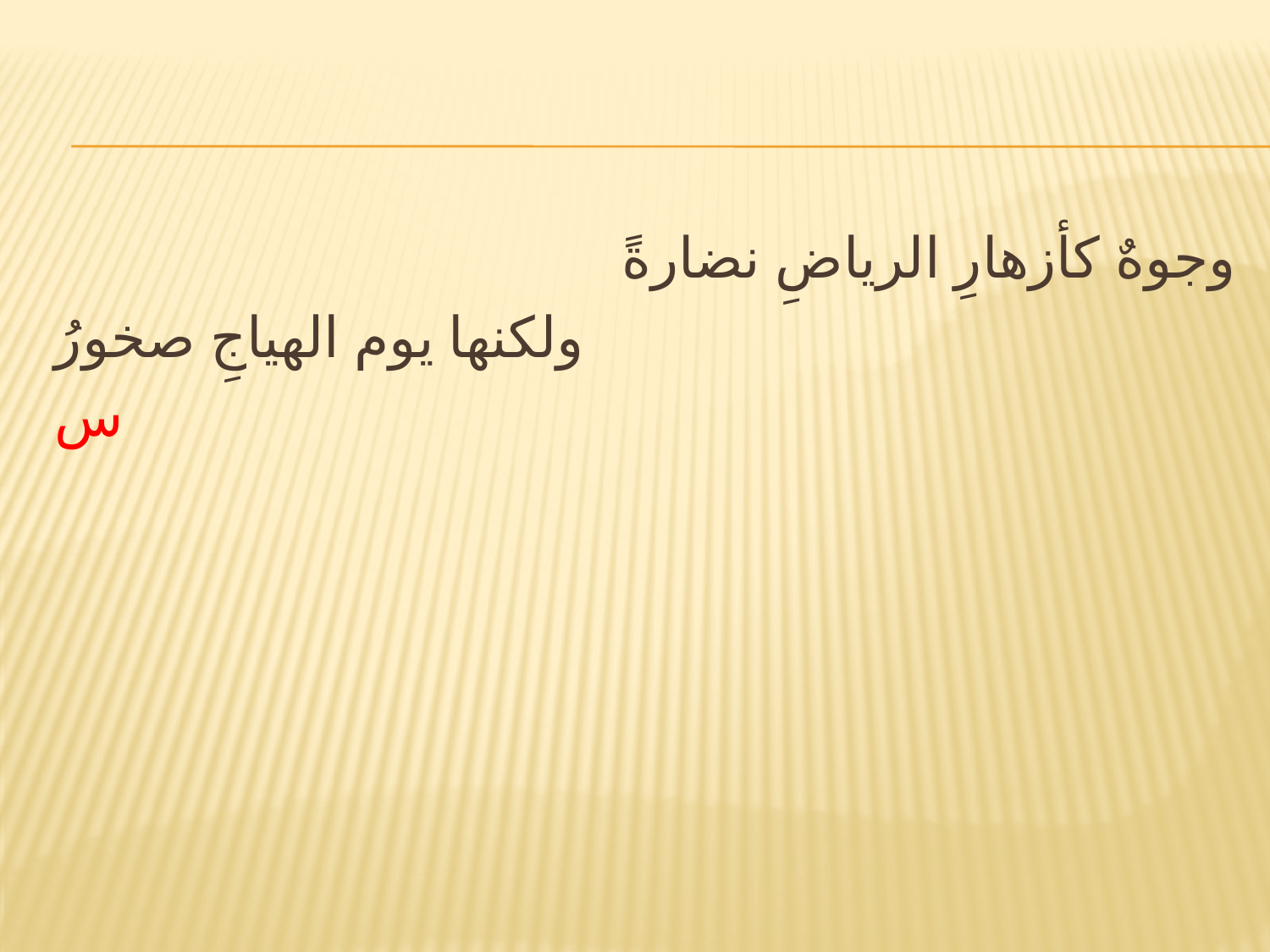

#
وجوهٌ كأزهارِ الرياضِ نضارةً
ولكنها يوم الهياجِ صخورُ
س